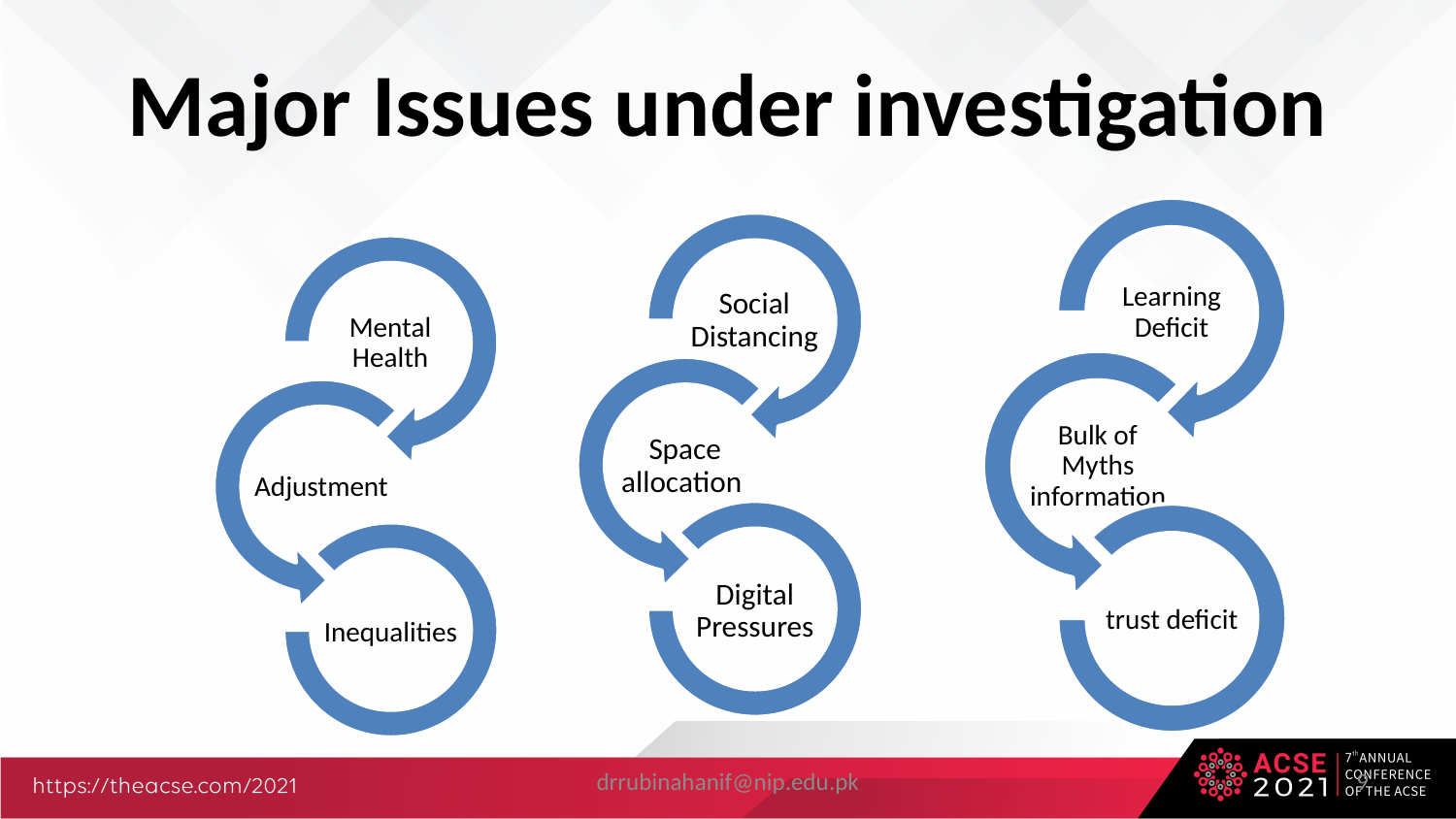

# Major Issues under investigation
Social Distancing
Space allocation
Digital Pressures
Learning Deficit
Bulk of Myths information
trust deficit
Mental Health
Adjustment
Inequalities
drrubinahanif@nip.edu.pk
9